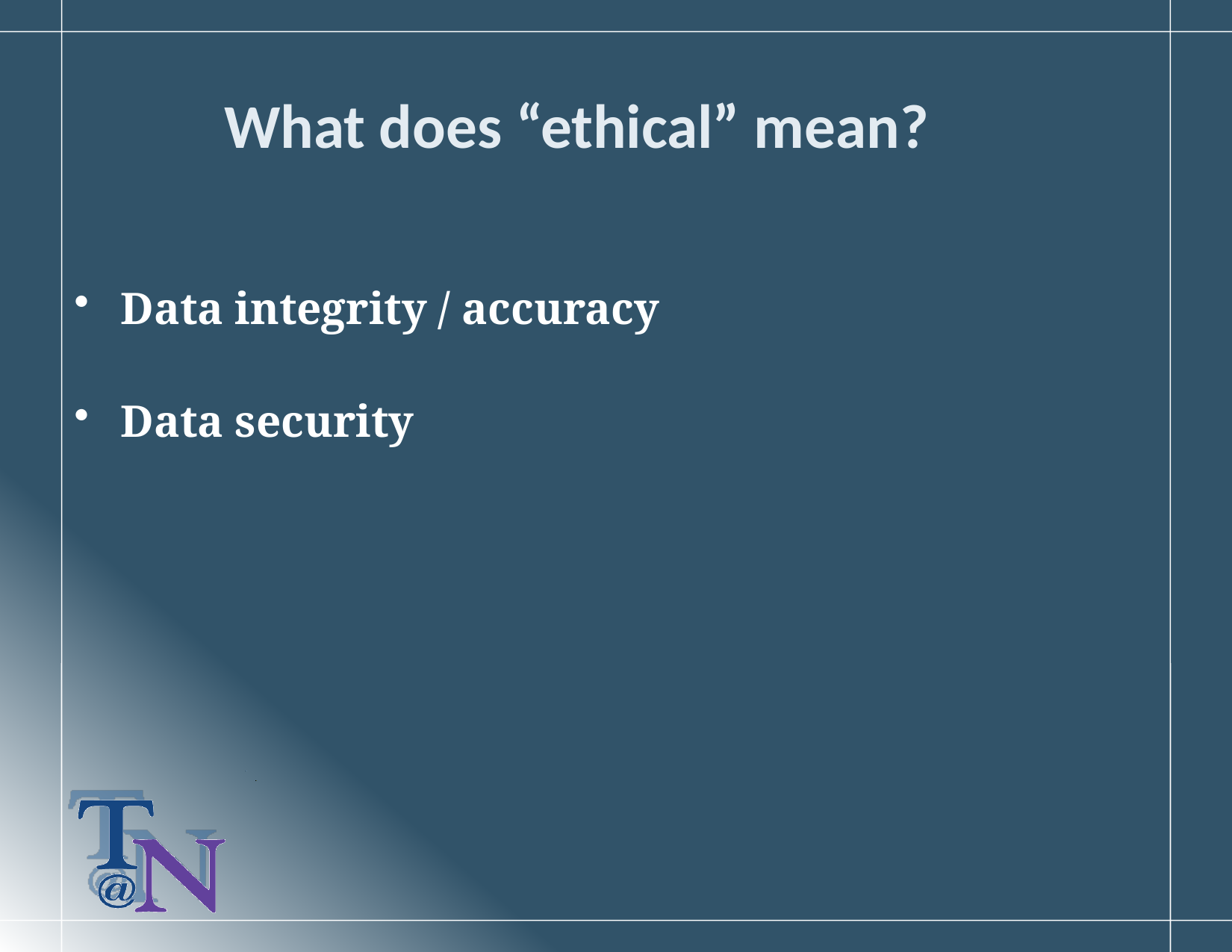

# What does “ethical” mean?
Data integrity / accuracy
Data security